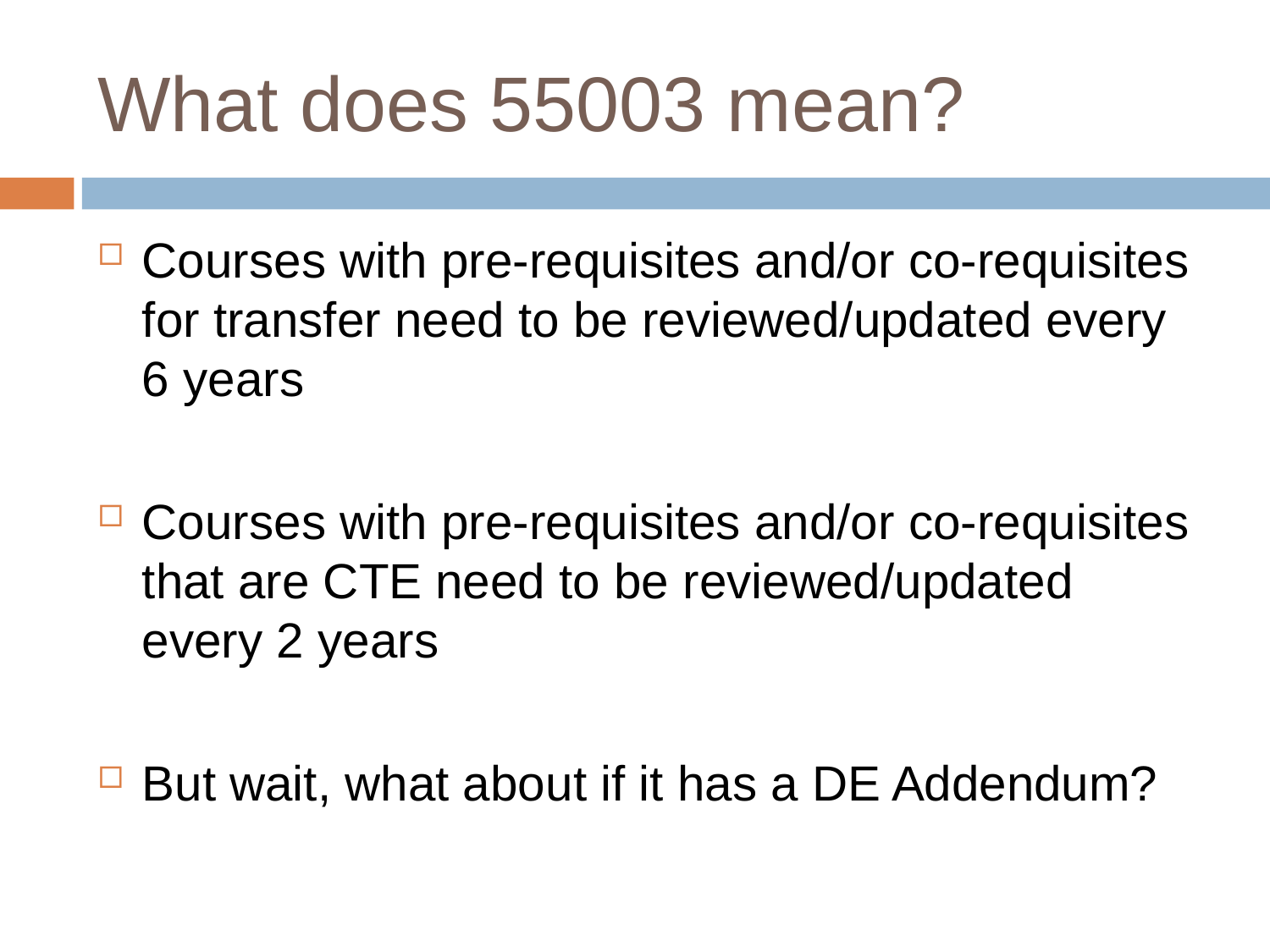

# What does 55003 mean?
Courses with pre-requisites and/or co-requisites for transfer need to be reviewed/updated every 6 years

Courses with pre-requisites and/or co-requisites that are CTE need to be reviewed/updated every 2 years

But wait, what about if it has a DE Addendum?